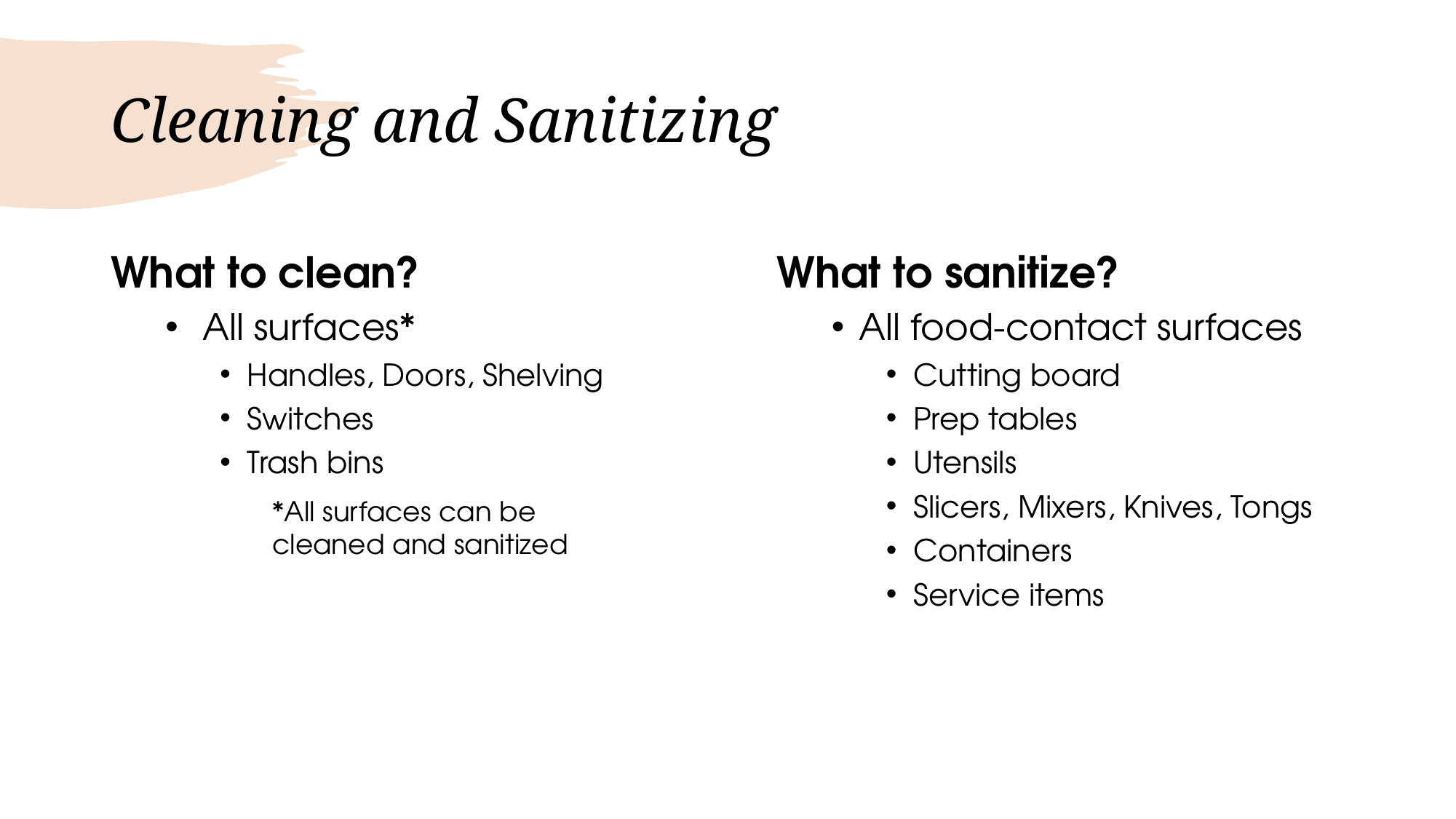

# Cleaning and Sanitizing
What to clean?
 All surfaces*
Handles, Doors, Shelving
Switches
Trash bins
What to sanitize?
All food-contact surfaces
Cutting board
Prep tables
Utensils
Slicers, Mixers, Knives, Tongs
Containers
Service items
*All surfaces can be cleaned and sanitized